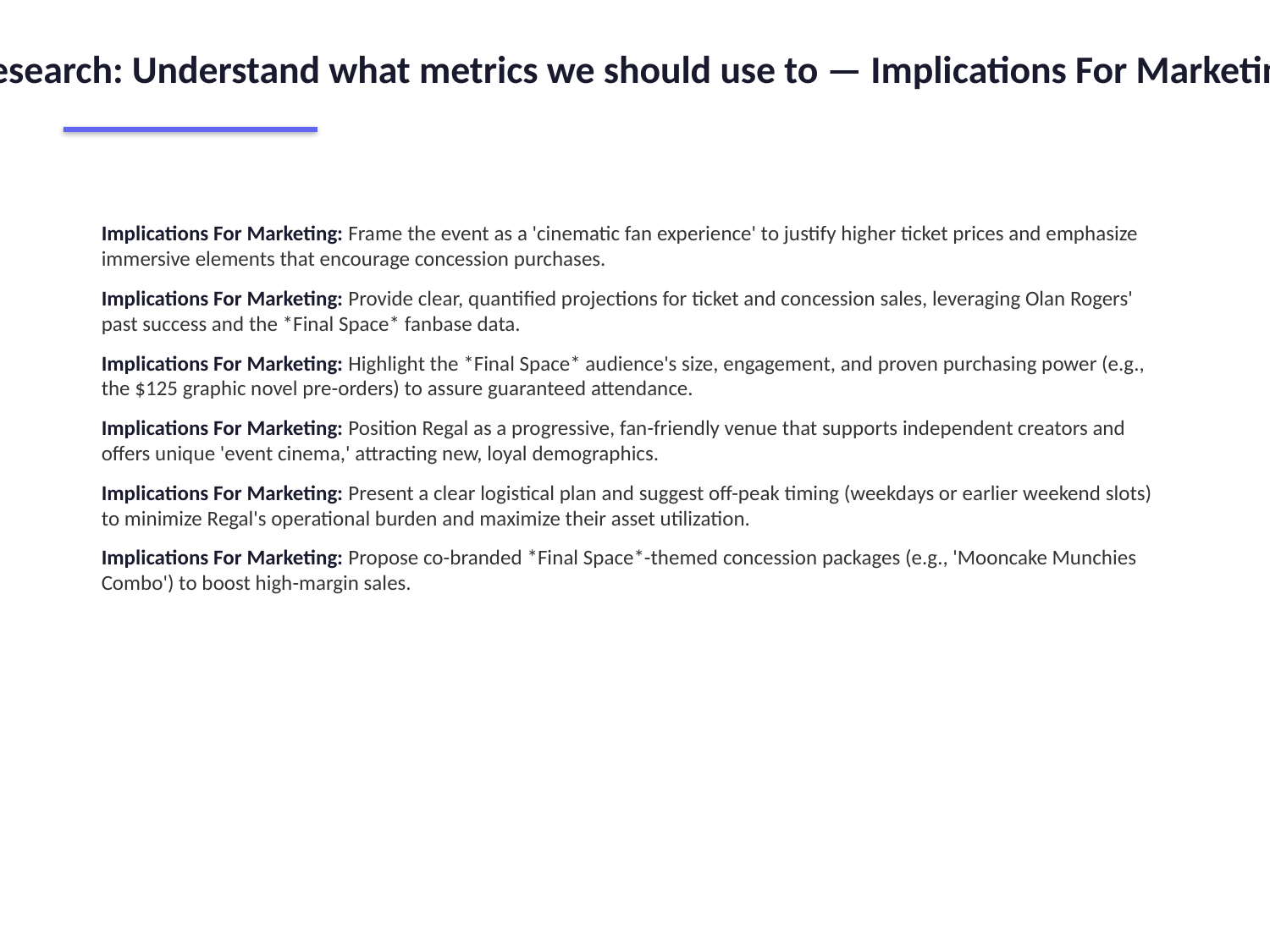

Research: Understand what metrics we should use to — Implications For Marketing

Implications For Marketing: Frame the event as a 'cinematic fan experience' to justify higher ticket prices and emphasize immersive elements that encourage concession purchases.
Implications For Marketing: Provide clear, quantified projections for ticket and concession sales, leveraging Olan Rogers' past success and the *Final Space* fanbase data.
Implications For Marketing: Highlight the *Final Space* audience's size, engagement, and proven purchasing power (e.g., the $125 graphic novel pre-orders) to assure guaranteed attendance.
Implications For Marketing: Position Regal as a progressive, fan-friendly venue that supports independent creators and offers unique 'event cinema,' attracting new, loyal demographics.
Implications For Marketing: Present a clear logistical plan and suggest off-peak timing (weekdays or earlier weekend slots) to minimize Regal's operational burden and maximize their asset utilization.
Implications For Marketing: Propose co-branded *Final Space*-themed concession packages (e.g., 'Mooncake Munchies Combo') to boost high-margin sales.